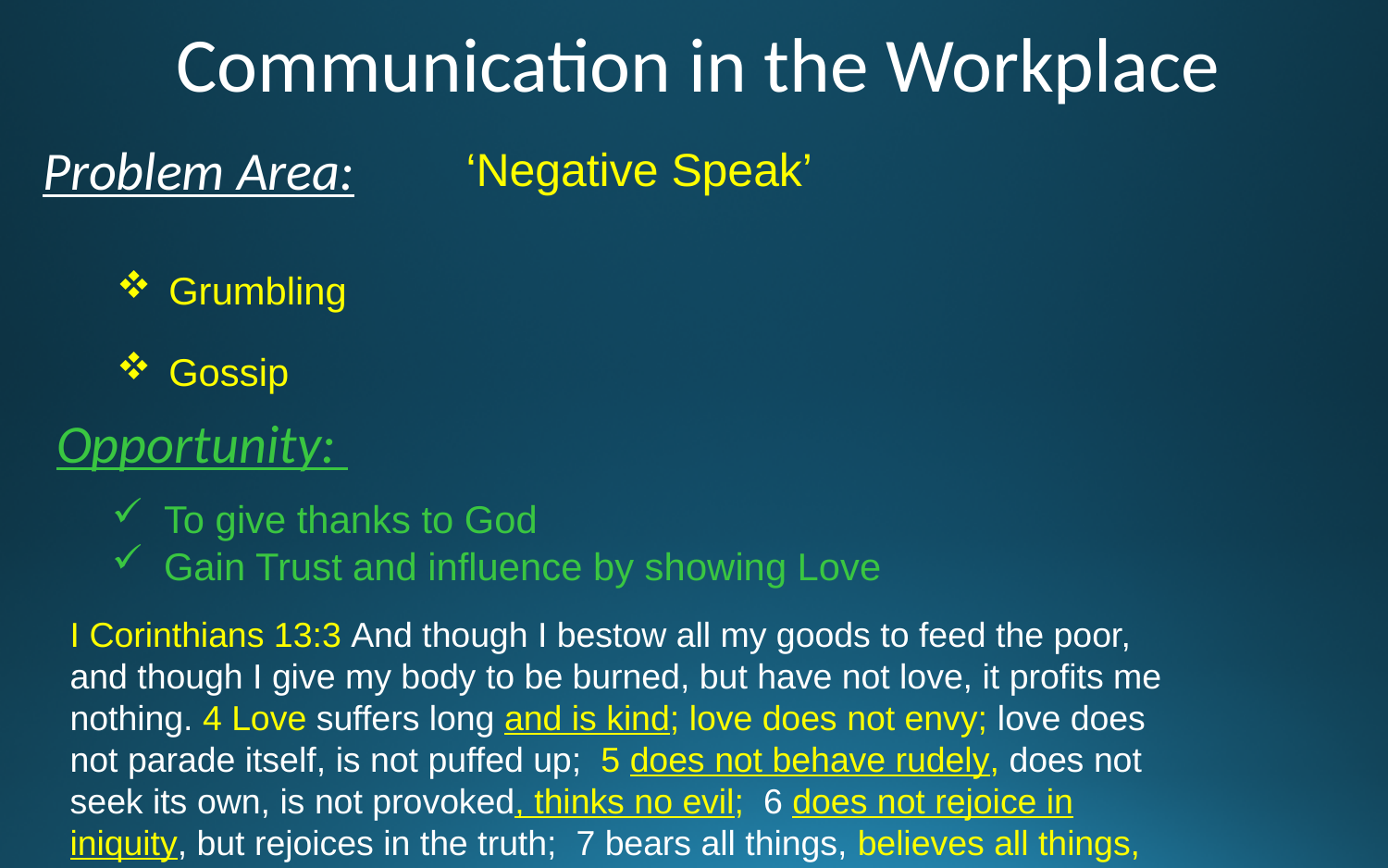

Communication in the Workplace
Problem Area:
‘Negative Speak’
Grumbling
Gossip
Opportunity:
To give thanks to God
Gain Trust and influence by showing Love

I Corinthians 13:3 And though I bestow all my goods to feed the poor, and though I give my body to be burned, but have not love, it profits me nothing. 4 Love suffers long and is kind; love does not envy; love does not parade itself, is not puffed up;  5 does not behave rudely, does not seek its own, is not provoked, thinks no evil;  6 does not rejoice in iniquity, but rejoices in the truth;  7 bears all things, believes all things, hopes all things, endures all things.